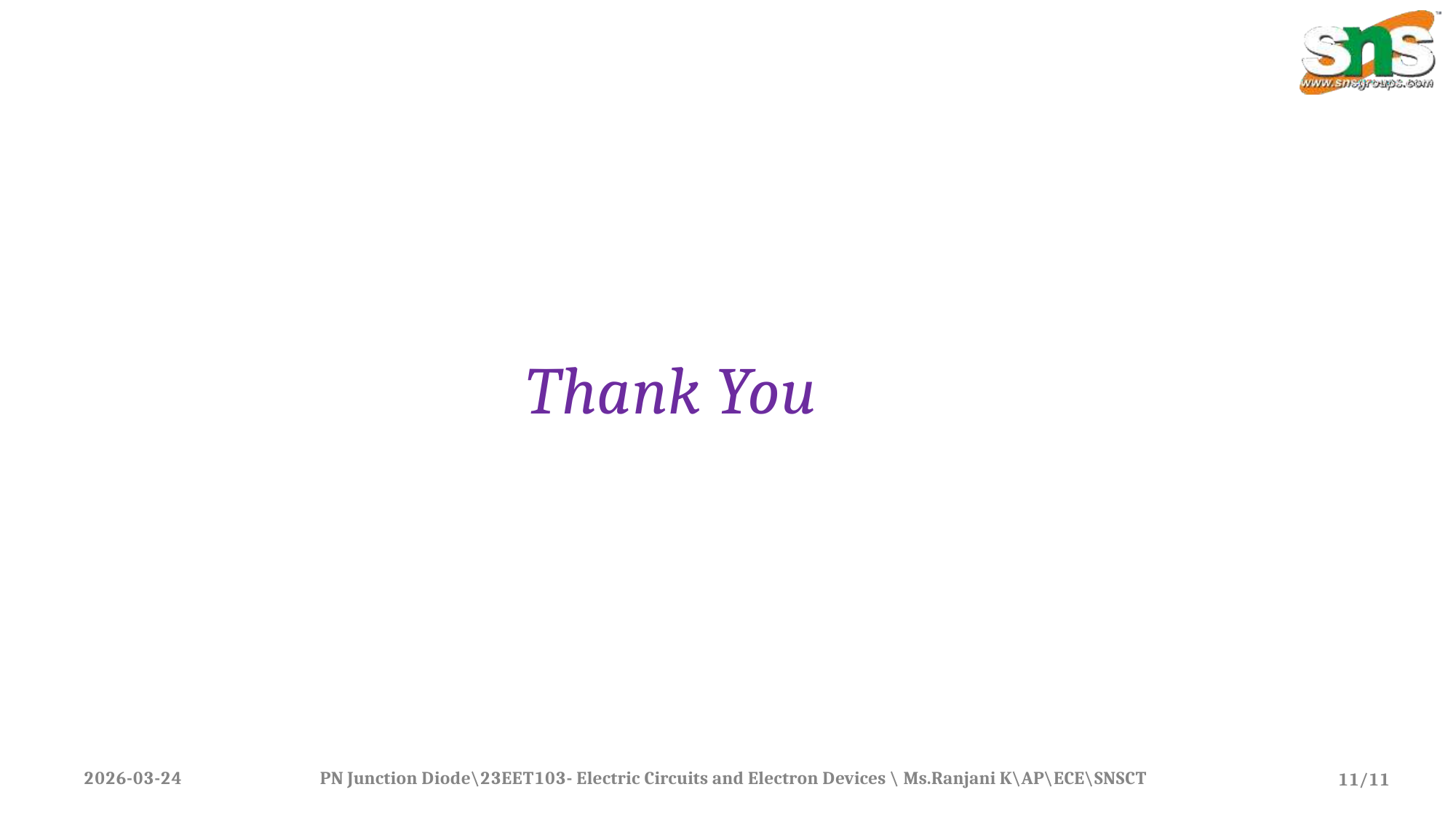

# Thank You
PN Junction Diode\23EET103- Electric Circuits and Electron Devices \ Ms.Ranjani K\AP\ECE\SNSCT
2026-03-24
11/11